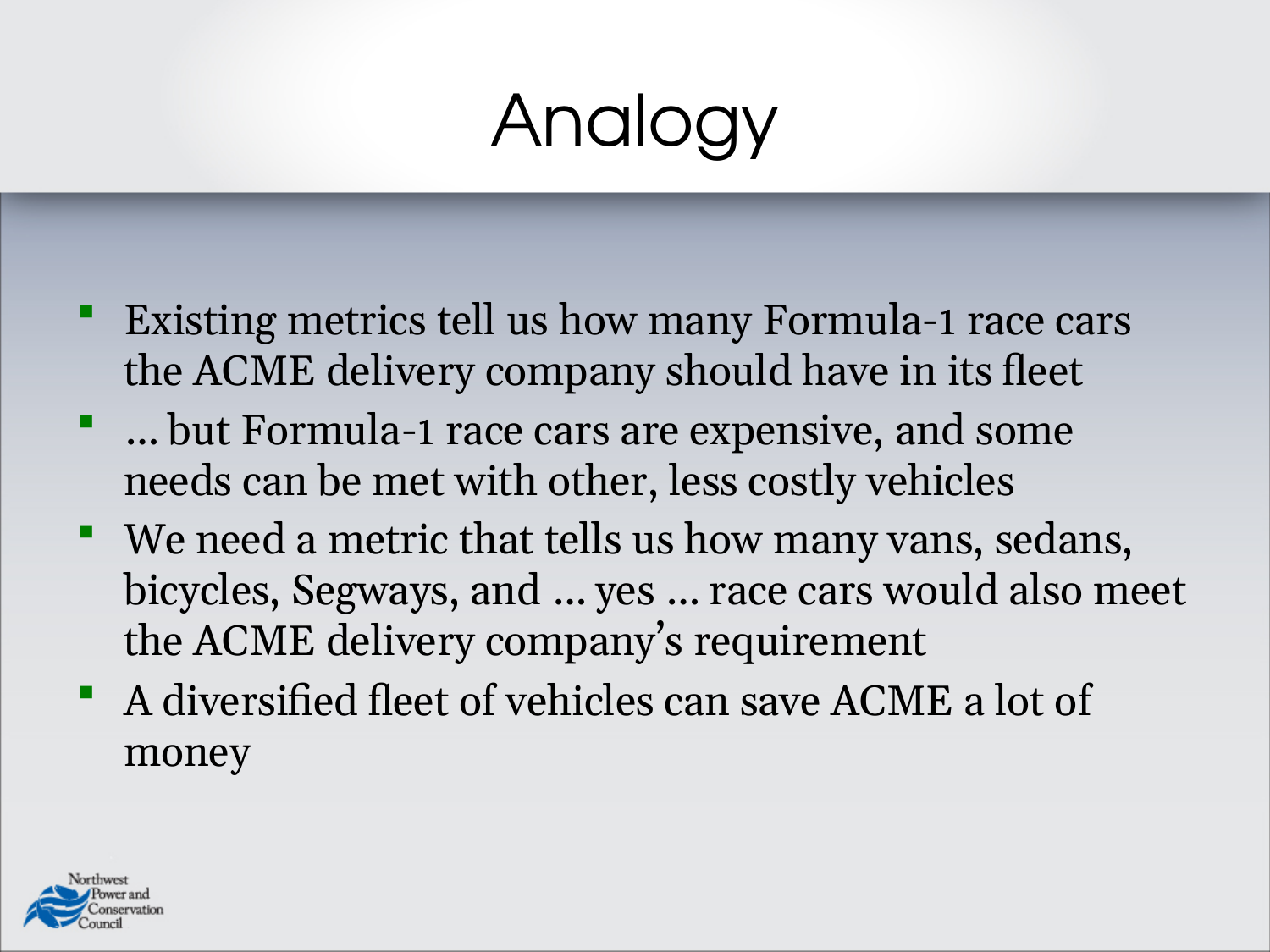

# Analogy
Existing metrics tell us how many Formula-1 race cars the ACME delivery company should have in its fleet
… but Formula-1 race cars are expensive, and some needs can be met with other, less costly vehicles
We need a metric that tells us how many vans, sedans, bicycles, Segways, and … yes … race cars would also meet the ACME delivery company’s requirement
A diversified fleet of vehicles can save ACME a lot of money